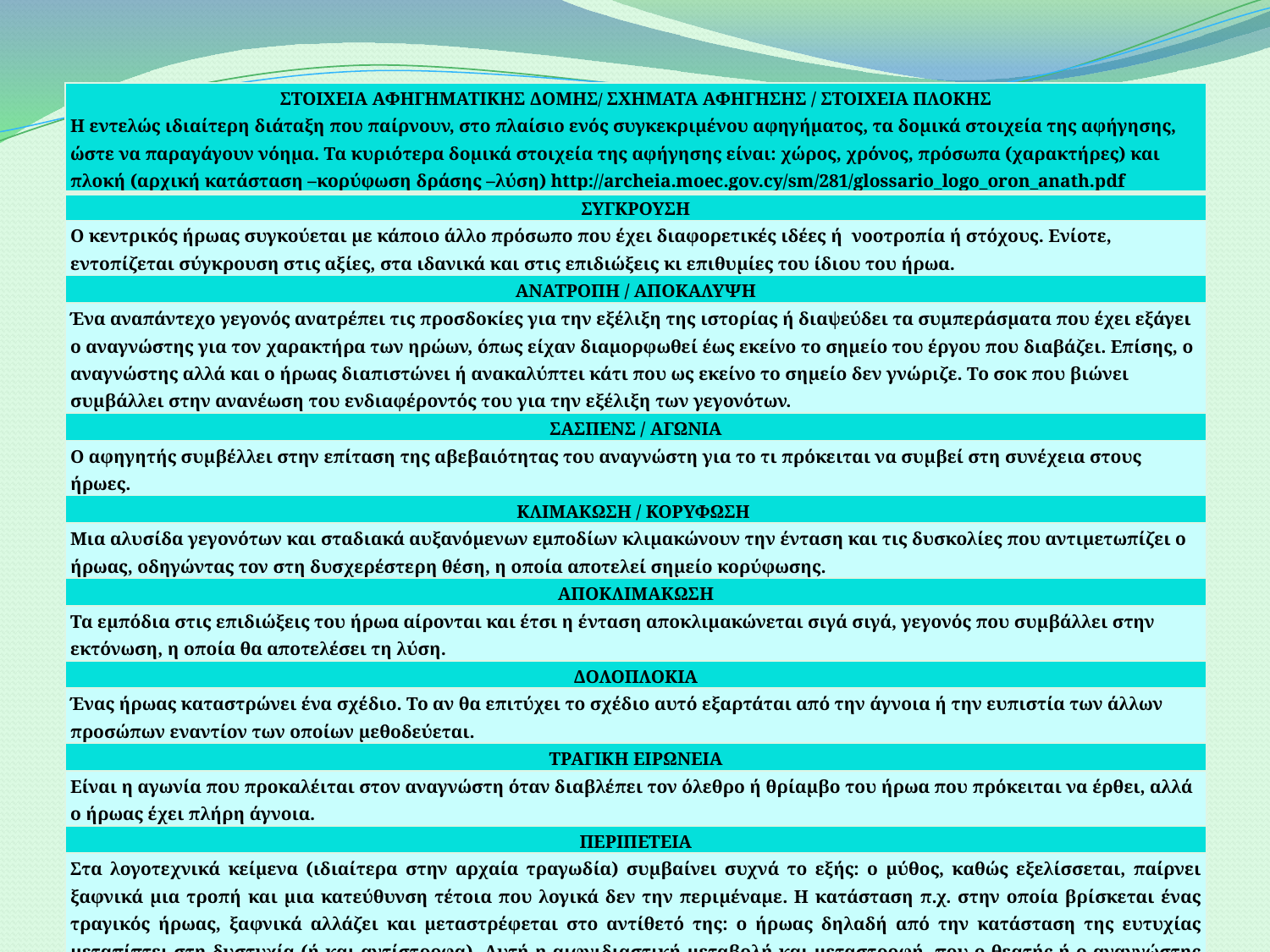

| ΣΤΟΙΧΕΙΑ ΑΦΗΓΗΜΑΤΙΚΗΣ ΔΟΜΗΣ/ ΣΧΗΜΑΤΑ ΑΦΗΓΗΣΗΣ / ΣΤΟΙΧΕΙΑ ΠΛΟΚΗΣ Η εντελώς ιδιαίτερη διάταξη που παίρνουν, στο πλαίσιο ενός συγκεκριμένου αφηγήματος, τα δομικά στοιχεία της αφήγησης, ώστε να παραγάγουν νόημα. Τα κυριότερα δομικά στοιχεία της αφήγησης είναι: χώρος, χρόνος, πρόσωπα (χαρακτήρες) και πλοκή (αρχική κατάσταση –κορύφωση δράσης –λύση) http://archeia.moec.gov.cy/sm/281/glossario\_logo\_oron\_anath.pdf |
| --- |
| ΣΥΓΚΡΟΥΣΗ |
| Ο κεντρικός ήρωας συγκούεται με κάποιο άλλο πρόσωπο που έχει διαφορετικές ιδέες ή νοοτροπία ή στόχους. Ενίοτε, εντοπίζεται σύγκρουση στις αξίες, στα ιδανικά και στις επιδιώξεις κι επιθυμίες του ίδιου του ήρωα. |
| ΑΝΑΤΡΟΠΗ / ΑΠΟΚΑΛΥΨΗ |
| Ένα αναπάντεχο γεγονός ανατρέπει τις προσδοκίες για την εξέλιξη της ιστορίας ή διαψεύδει τα συμπεράσματα που έχει εξάγει ο αναγνώστης για τον χαρακτήρα των ηρώων, όπως είχαν διαμορφωθεί έως εκείνο το σημείο του έργου που διαβάζει. Επίσης, ο αναγνώστης αλλά και ο ήρωας διαπιστώνει ή ανακαλύπτει κάτι που ως εκείνο το σημείο δεν γνώριζε. Το σοκ που βιώνει συμβάλλει στην ανανέωση του ενδιαφέροντός του για την εξέλιξη των γεγονότων. |
| ΣΑΣΠΕΝΣ / ΑΓΩΝΙΑ |
| Ο αφηγητής συμβέλλει στην επίταση της αβεβαιότητας του αναγνώστη για το τι πρόκειται να συμβεί στη συνέχεια στους ήρωες. |
| ΚΛΙΜΑΚΩΣΗ / ΚΟΡΥΦΩΣΗ |
| Μια αλυσίδα γεγονότων και σταδιακά αυξανόμενων εμποδίων κλιμακώνουν την ένταση και τις δυσκολίες που αντιμετωπίζει ο ήρωας, οδηγώντας τον στη δυσχερέστερη θέση, η οποία αποτελεί σημείο κορύφωσης. |
| ΑΠΟΚΛΙΜΑΚΩΣΗ |
| Τα εμπόδια στις επιδιώξεις του ήρωα αίρονται και έτσι η ένταση αποκλιμακώνεται σιγά σιγά, γεγονός που συμβάλλει στην εκτόνωση, η οποία θα αποτελέσει τη λύση. |
| ΔΟΛΟΠΛΟΚΙΑ |
| Ένας ήρωας καταστρώνει ένα σχέδιο. Το αν θα επιτύχει το σχέδιο αυτό εξαρτάται από την άγνοια ή την ευπιστία των άλλων προσώπων εναντίον των οποίων μεθοδεύεται. |
| ΤΡΑΓΙΚΗ ΕΙΡΩΝΕΙΑ |
| Είναι η αγωνία που προκαλέιται στον αναγνώστη όταν διαβλέπει τον όλεθρο ή θρίαμβο του ήρωα που πρόκειται να έρθει, αλλά ο ήρωας έχει πλήρη άγνοια. |
| ΠΕΡΙΠΕΤΕΙΑ |
| Στα λογοτεχνικά κείμενα (ιδιαίτερα στην αρχαία τραγωδία) συμβαίνει συχνά το εξής: ο μύθος, καθώς εξελίσσεται, παίρνει ξαφνικά μια τροπή και μια κατεύθυνση τέτοια που λογικά δεν την περιμέναμε. Η κατάσταση π.χ. στην οποία βρίσκεται ένας τραγικός ήρωας, ξαφνικά αλλάζει και μεταστρέφεται στο αντίθετό της: ο ήρωας δηλαδή από την κατάσταση της ευτυχίας μεταπίπτει στη δυστυχία (ή και αντίστροφα). Αυτή η αιφνιδιαστική μεταβολή και μεταστροφή, που ο θεατής ή ο αναγνώστης κανονικά δεν την περίμενε, ονομάζεται περιπέτεια. Η περιπέτεια, επειδή ακριβώς συμβαίνει αιφνιδιαστικά, προκαλεί στο θεατή ή τον αναγνώστη ξάφνιασμα, έκπληξη ή και απορία. Τα στοιχεία αυτά προκαλούν με τη σειρά τους συναισθηματική διέγερση, ταραχή, αγωνία και κρατούν αδιάπτωτη την προσοχή και το ενδιαφέρον του θεατή ή αναγνώστη. (πηγή: Λεξικό Λογοτεχνικών Όρων) |
ΕΠΙΜΕΛΕΙΑ: ΠΕΠΕ ΕΥΗ
19